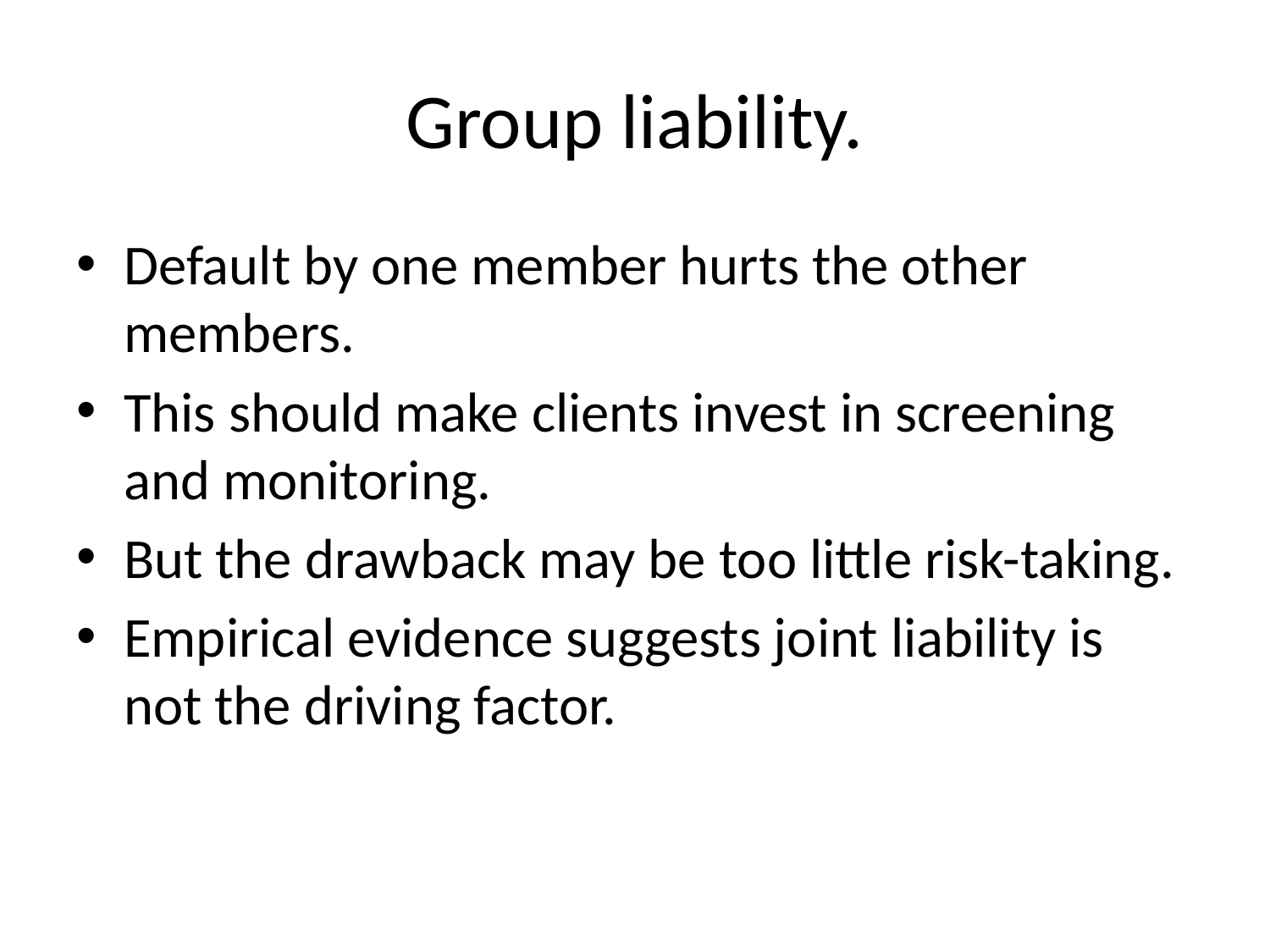

# Group liability.
Default by one member hurts the other members.
This should make clients invest in screening and monitoring.
But the drawback may be too little risk-taking.
Empirical evidence suggests joint liability is not the driving factor.